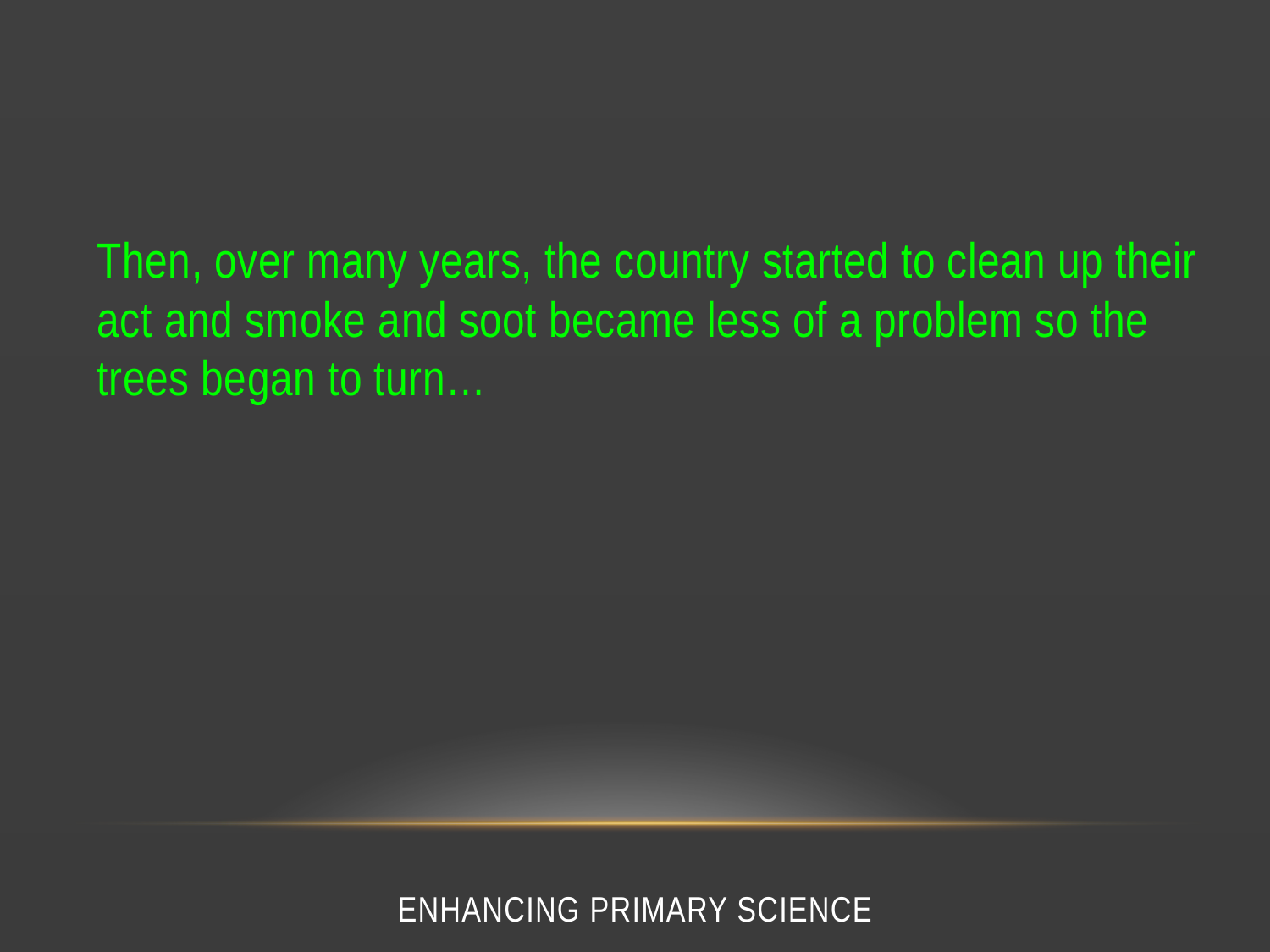

Then, over many years, the country started to clean up their act and smoke and soot became less of a problem so the trees began to turn…

Enhancing Primary Science